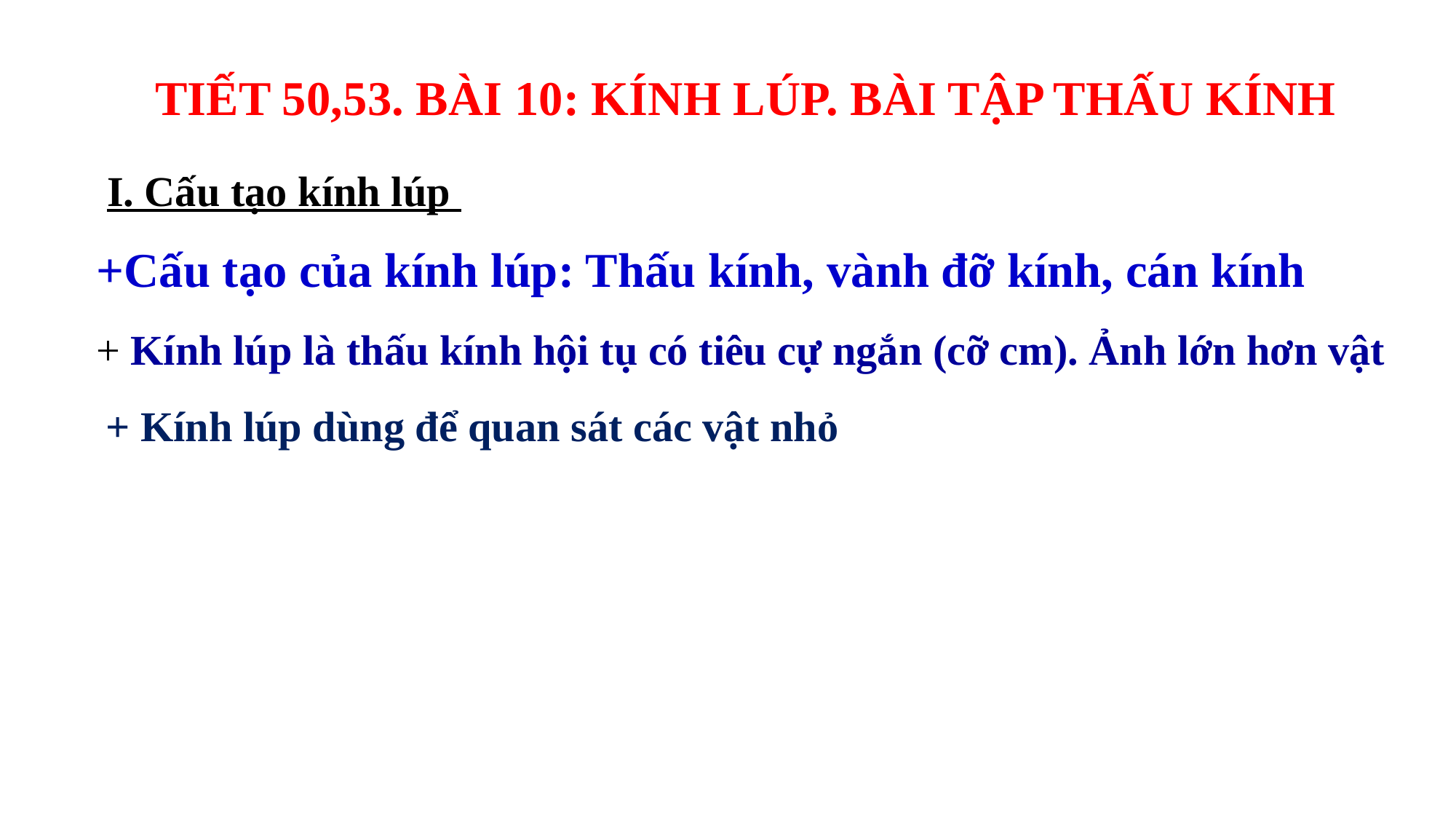

TIẾT 50,53. BÀI 10: KÍNH LÚP. BÀI TẬP THẤU KÍNH
I. Cấu tạo kính lúp
+Cấu tạo của kính lúp: Thấu kính, vành đỡ kính, cán kính
+ Kính lúp là thấu kính hội tụ có tiêu cự ngắn (cỡ cm). Ảnh lớn hơn vật
+ Kính lúp dùng để quan sát các vật nhỏ